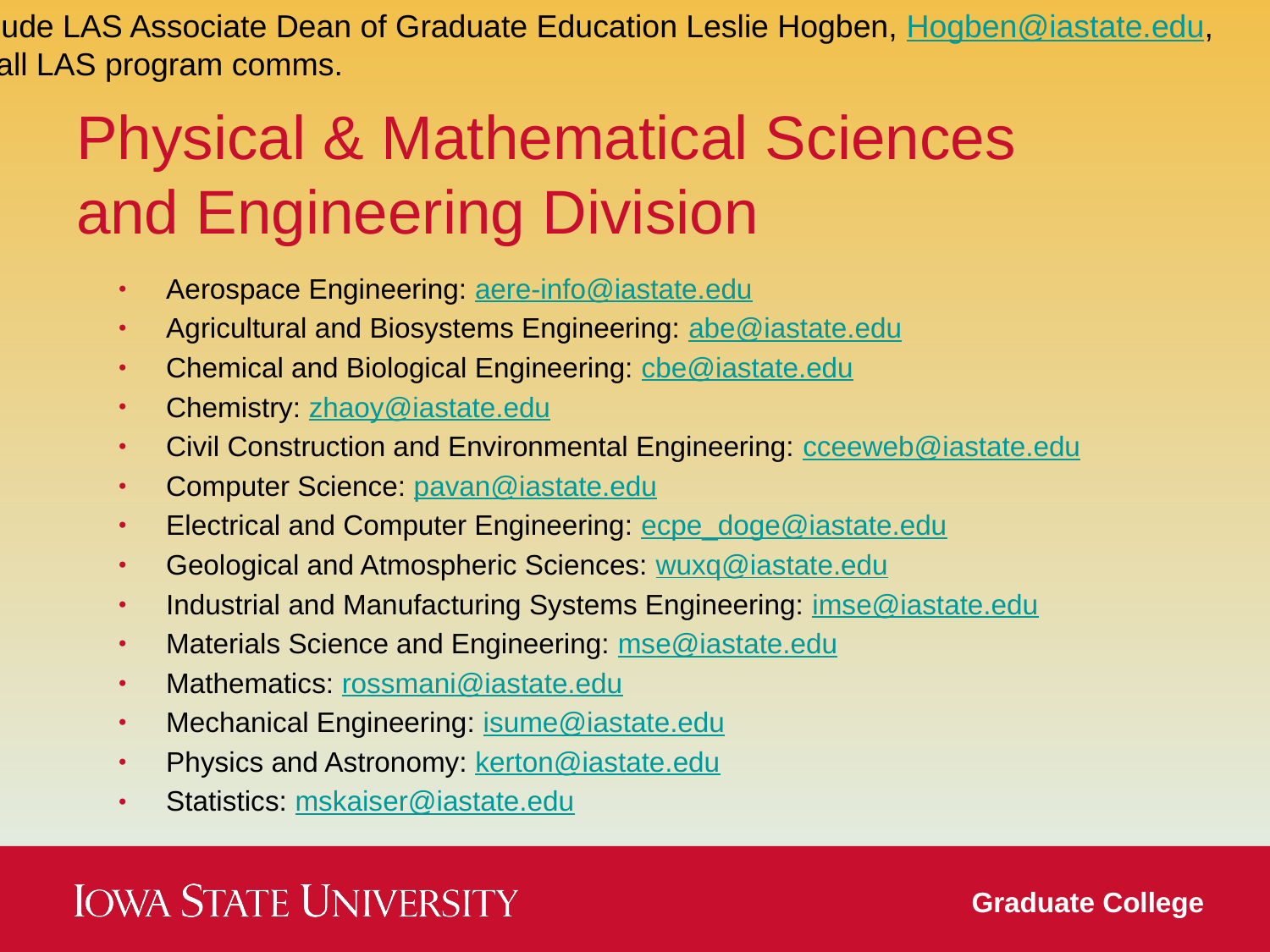

Include LAS Associate Dean of Graduate Education Leslie Hogben, Hogben@iastate.edu,
on all LAS program comms.
# Physical & Mathematical Sciences and Engineering Division
Aerospace Engineering: aere-info@iastate.edu
Agricultural and Biosystems Engineering: abe@iastate.edu
Chemical and Biological Engineering: cbe@iastate.edu
Chemistry: zhaoy@iastate.edu
Civil Construction and Environmental Engineering: cceeweb@iastate.edu
Computer Science: pavan@iastate.edu
Electrical and Computer Engineering: ecpe_doge@iastate.edu
Geological and Atmospheric Sciences: wuxq@iastate.edu
Industrial and Manufacturing Systems Engineering: imse@iastate.edu
Materials Science and Engineering: mse@iastate.edu
Mathematics: rossmani@iastate.edu
Mechanical Engineering: isume@iastate.edu
Physics and Astronomy: kerton@iastate.edu
Statistics: mskaiser@iastate.edu

Graduate College